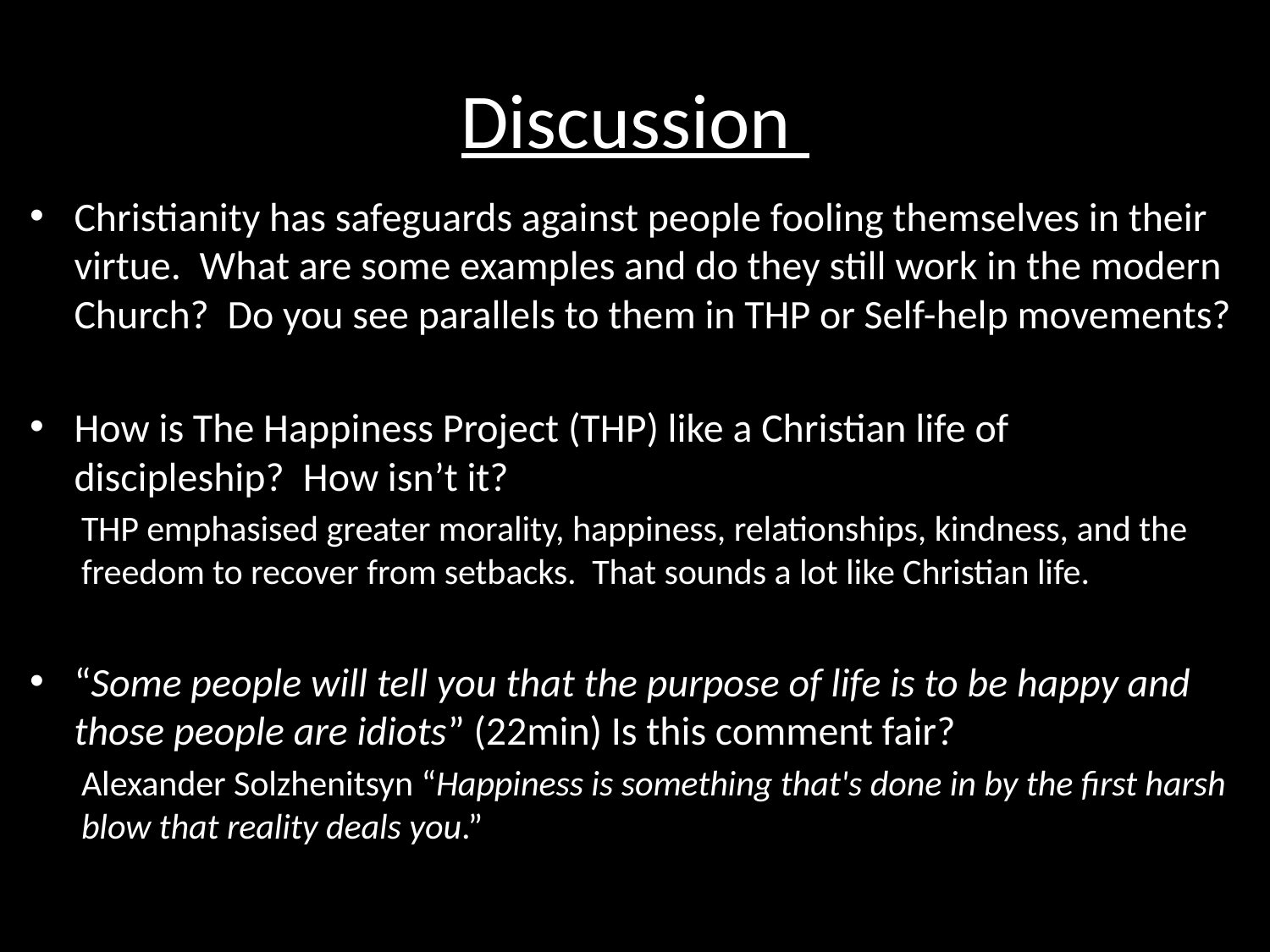

# Discussion
Christianity has safeguards against people fooling themselves in their virtue.  What are some examples and do they still work in the modern Church?  Do you see parallels to them in THP or Self-help movements?

How is The Happiness Project (THP) like a Christian life of discipleship?  How isn’t it?
THP emphasised greater morality, happiness, relationships, kindness, and the freedom to recover from setbacks.  That sounds a lot like Christian life.

“Some people will tell you that the purpose of life is to be happy and those people are idiots” (22min) Is this comment fair?
Alexander Solzhenitsyn “Happiness is something that's done in by the first harsh blow that reality deals you.”